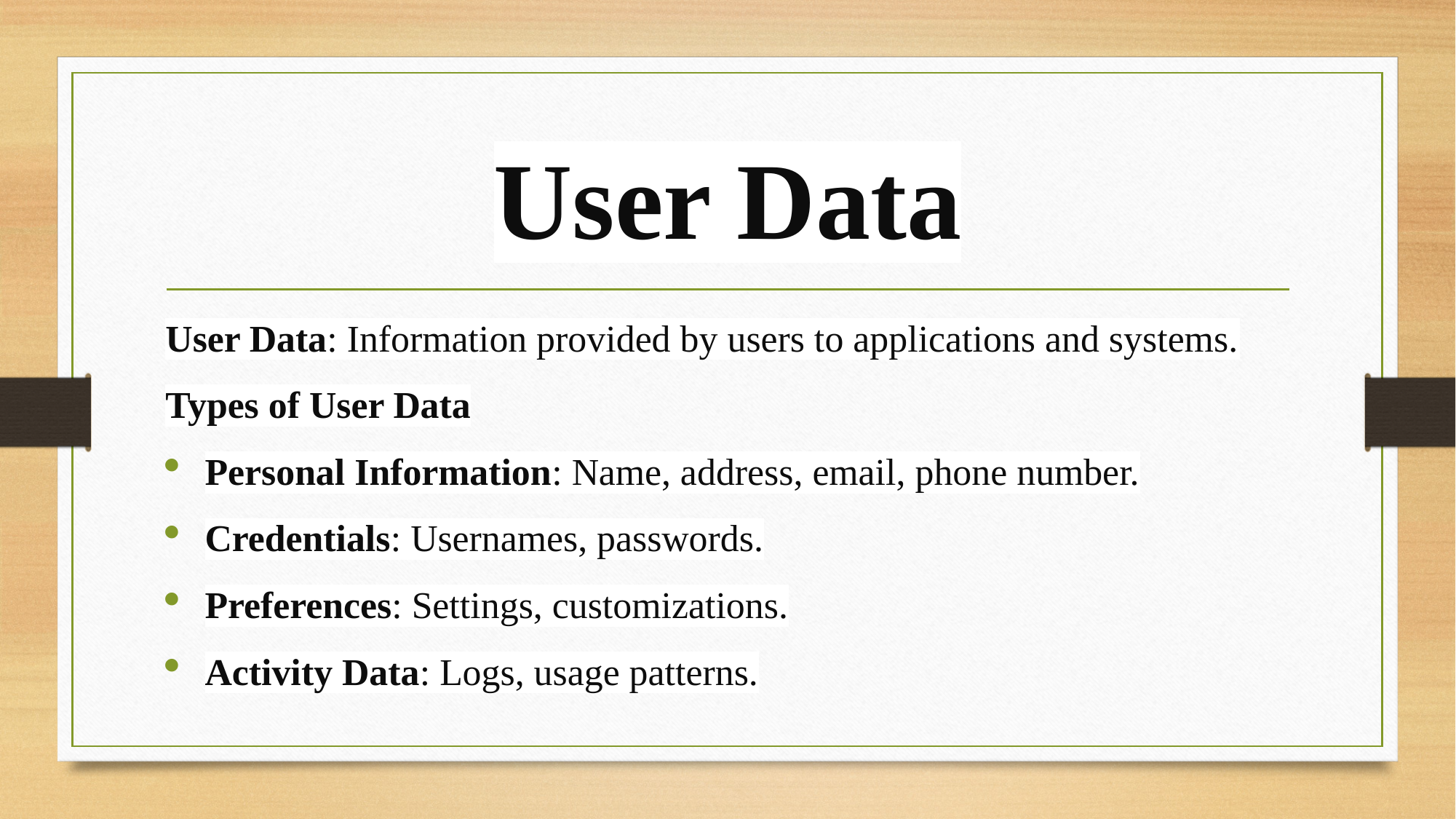

# User Data
User Data: Information provided by users to applications and systems.
Types of User Data
Personal Information: Name, address, email, phone number.
Credentials: Usernames, passwords.
Preferences: Settings, customizations.
Activity Data: Logs, usage patterns.